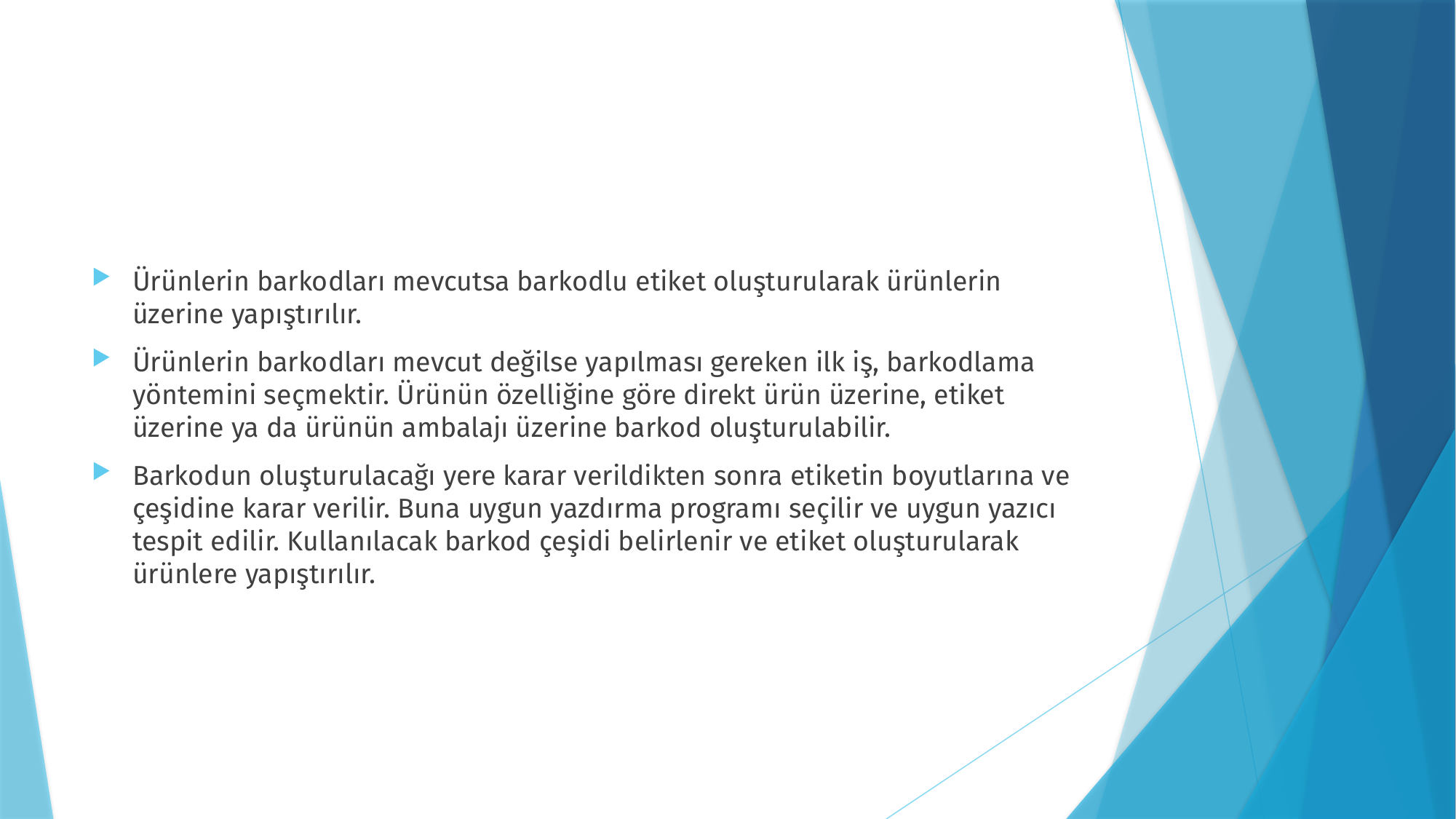

#
Ürünlerin barkodları mevcutsa barkodlu etiket oluşturularak ürünlerin üzerine yapıştırılır.
Ürünlerin barkodları mevcut değilse yapılması gereken ilk iş, barkodlama yöntemini seçmektir. Ürünün özelliğine göre direkt ürün üzerine, etiket üzerine ya da ürünün ambalajı üzerine barkod oluşturulabilir.
Barkodun oluşturulacağı yere karar verildikten sonra etiketin boyutlarına ve çeşidine karar verilir. Buna uygun yazdırma programı seçilir ve uygun yazıcı tespit edilir. Kullanılacak barkod çeşidi belirlenir ve etiket oluşturularak ürünlere yapıştırılır.